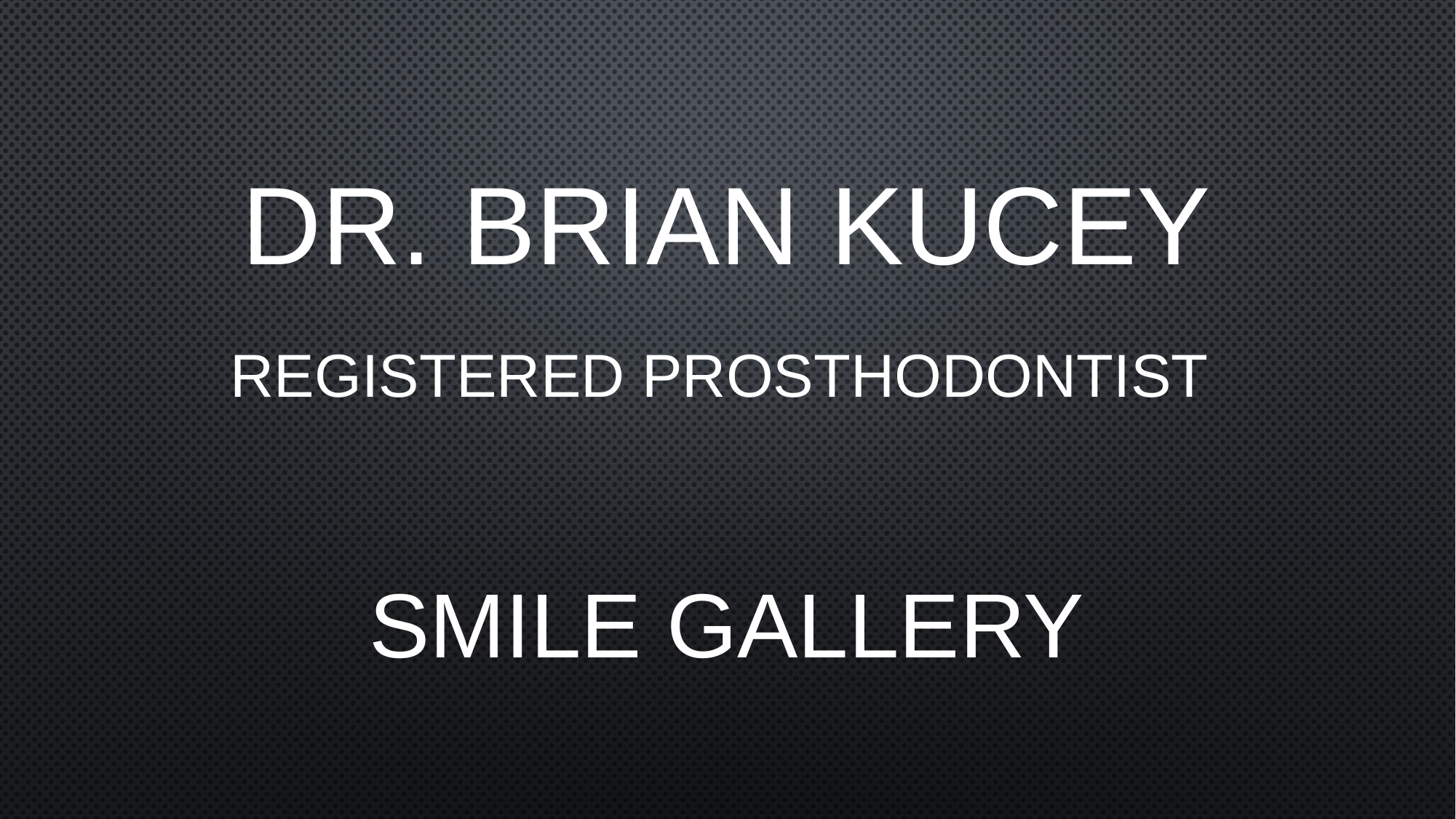

# Dr. Brian Kucey Registered Prosthodontist
Smile Gallery